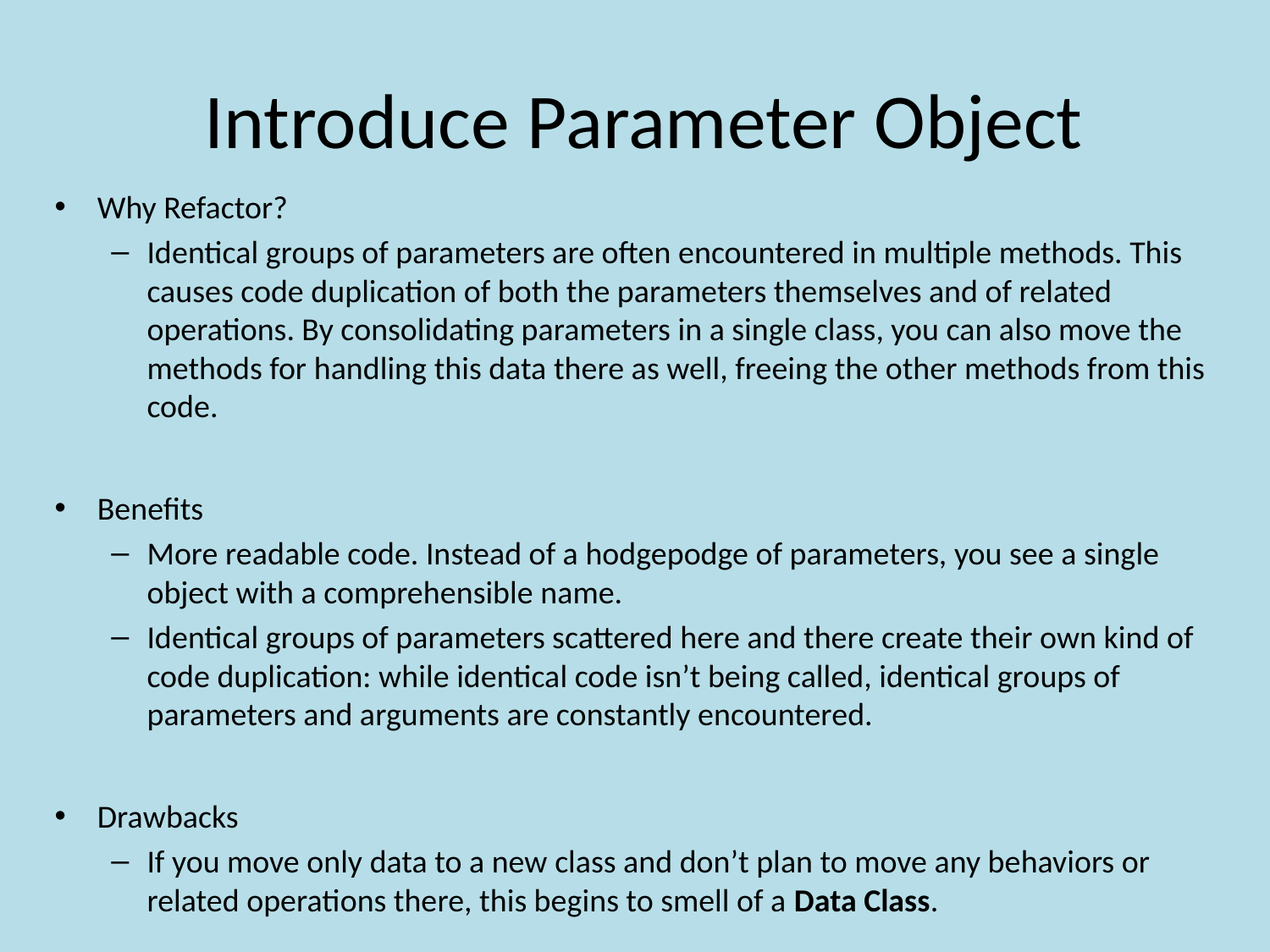

# Introduce Parameter Object
Why Refactor?
Identical groups of parameters are often encountered in multiple methods. This causes code duplication of both the parameters themselves and of related operations. By consolidating parameters in a single class, you can also move the methods for handling this data there as well, freeing the other methods from this code.

Benefits
More readable code. Instead of a hodgepodge of parameters, you see a single object with a comprehensible name.
Identical groups of parameters scattered here and there create their own kind of code duplication: while identical code isn’t being called, identical groups of parameters and arguments are constantly encountered.

Drawbacks
If you move only data to a new class and don’t plan to move any behaviors or related operations there, this begins to smell of a Data Class.